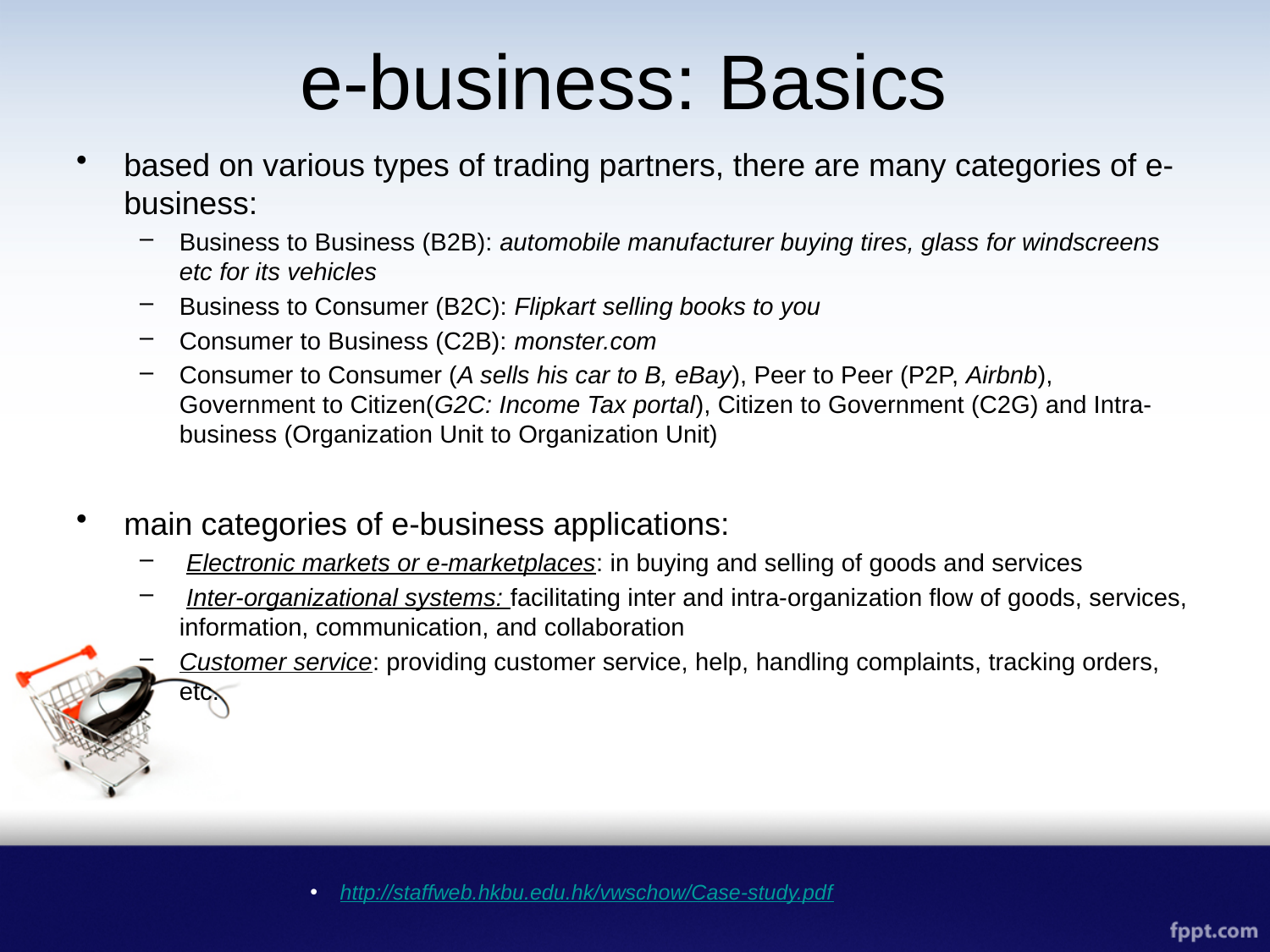

# e-business: Basics
based on various types of trading partners, there are many categories of e-business:
Business to Business (B2B): automobile manufacturer buying tires, glass for windscreens etc for its vehicles
Business to Consumer (B2C): Flipkart selling books to you
Consumer to Business (C2B): monster.com
Consumer to Consumer (A sells his car to B, eBay), Peer to Peer (P2P, Airbnb), Government to Citizen(G2C: Income Tax portal), Citizen to Government (C2G) and Intra-business (Organization Unit to Organization Unit)

main categories of e-business applications:
 Electronic markets or e-marketplaces: in buying and selling of goods and services
 Inter-organizational systems: facilitating inter and intra-organization flow of goods, services, information, communication, and collaboration
Customer service: providing customer service, help, handling complaints, tracking orders, etc.
http://staffweb.hkbu.edu.hk/vwschow/Case-study.pdf